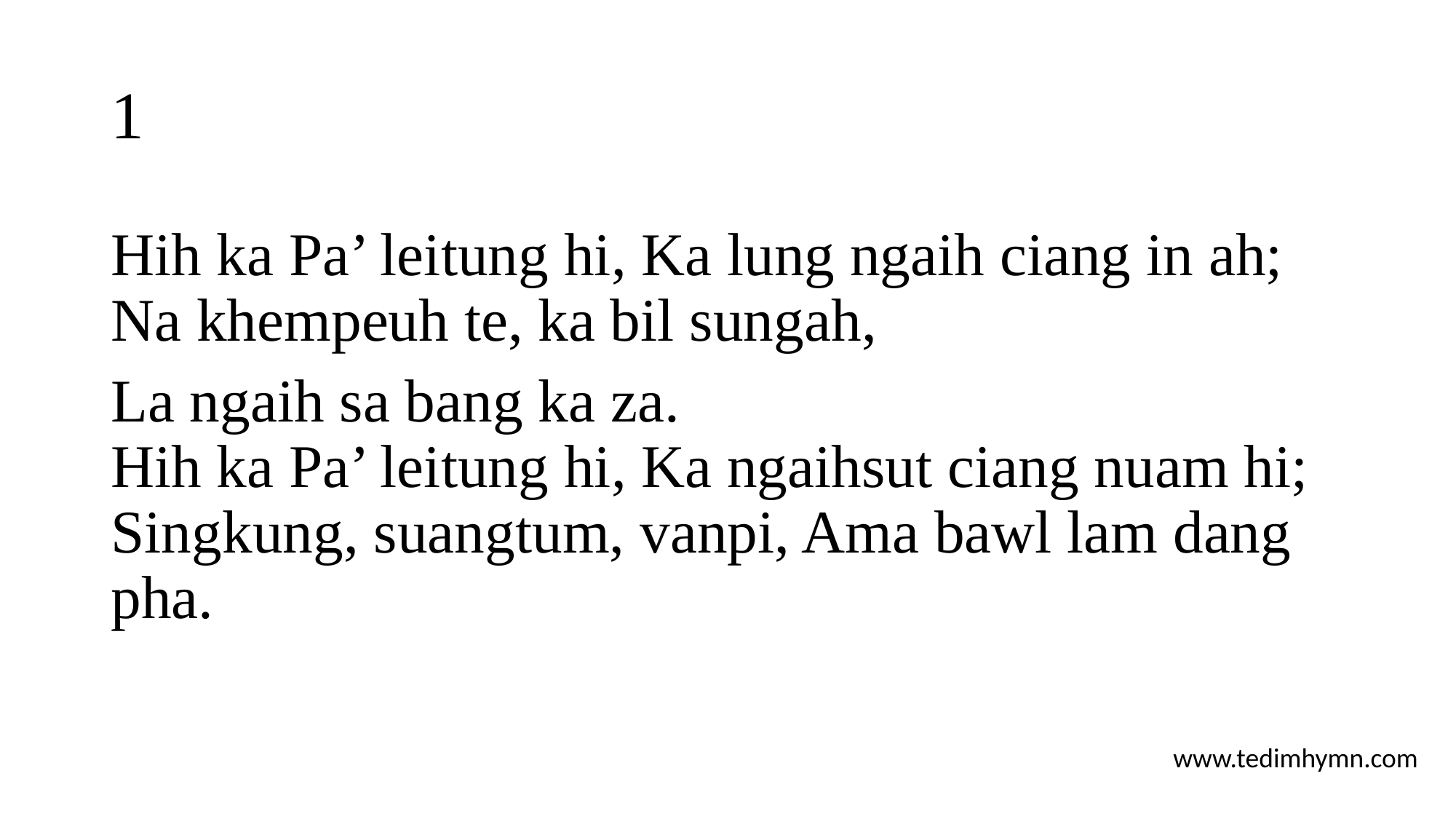

# 1
Hih ka Pa’ leitung hi, Ka lung ngaih ciang in ah;
Na khempeuh te, ka bil sungah,
La ngaih sa bang ka za.
Hih ka Pa’ leitung hi, Ka ngaihsut ciang nuam hi;
Singkung, suangtum, vanpi, Ama bawl lam dang pha.

www.tedimhymn.com